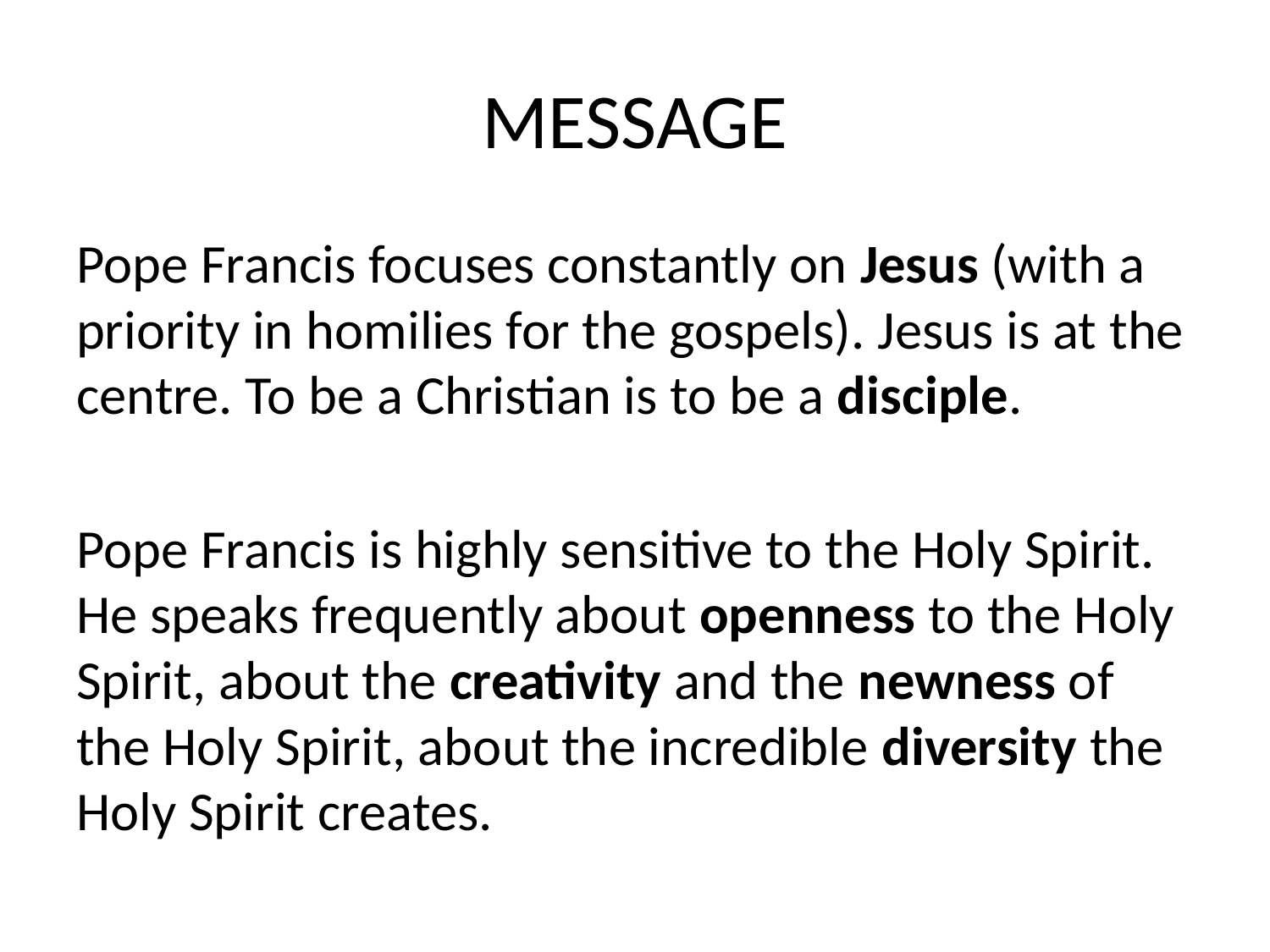

# MESSAGE
Pope Francis focuses constantly on Jesus (with a priority in homilies for the gospels). Jesus is at the centre. To be a Christian is to be a disciple.

Pope Francis is highly sensitive to the Holy Spirit. He speaks frequently about openness to the Holy Spirit, about the creativity and the newness of the Holy Spirit, about the incredible diversity the Holy Spirit creates.